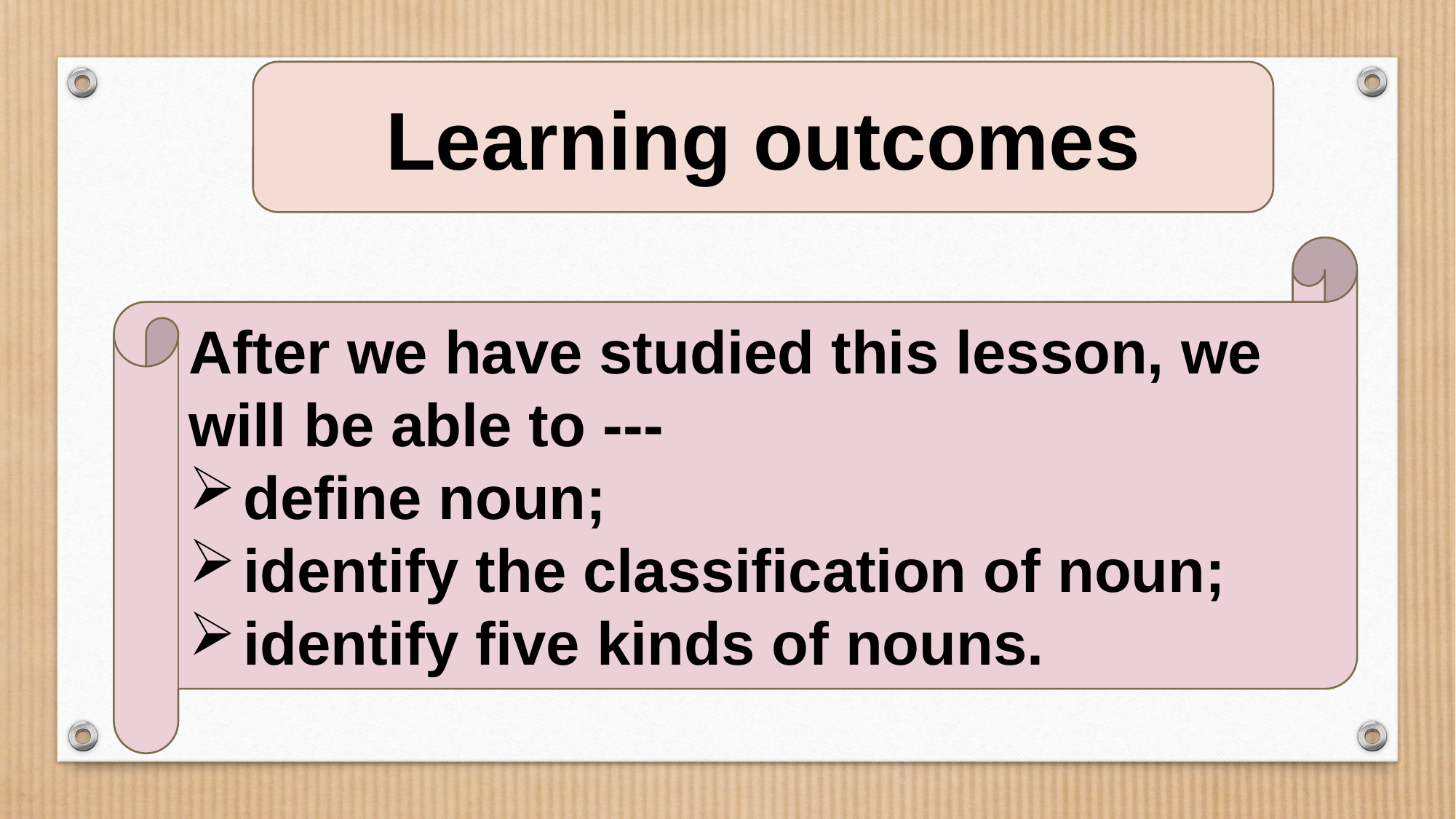

Learning outcomes
After we have studied this lesson, we will be able to ---
define noun;
identify the classification of noun;
identify five kinds of nouns.